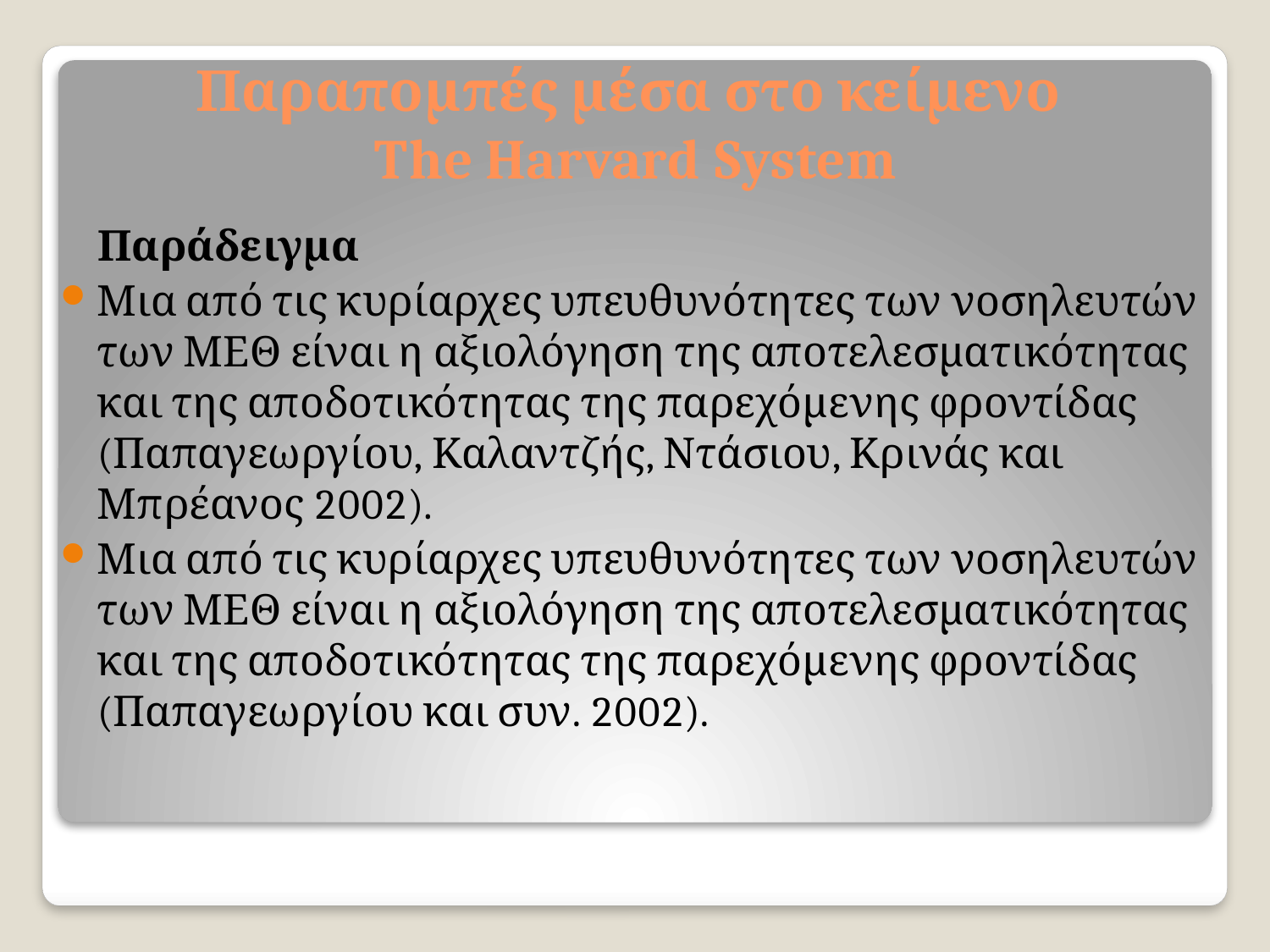

# Παραπομπές μέσα στο κείμενο The Harvard System
    Παράδειγμα
Μια από τις κυρίαρχες υπευθυνότητες των νοσηλευτών των ΜΕΘ είναι η αξιολόγηση της αποτελεσματικότητας και της αποδοτικότητας της παρεχόμενης φροντίδας (Παπαγεωργίου, Καλαντζής, Ντάσιου, Κρινάς και Μπρέανος 2002).
Μια από τις κυρίαρχες υπευθυνότητες των νοσηλευτών των ΜΕΘ είναι η αξιολόγηση της αποτελεσματικότητας και της αποδοτικότητας της παρεχόμενης φροντίδας (Παπαγεωργίου και συν. 2002).